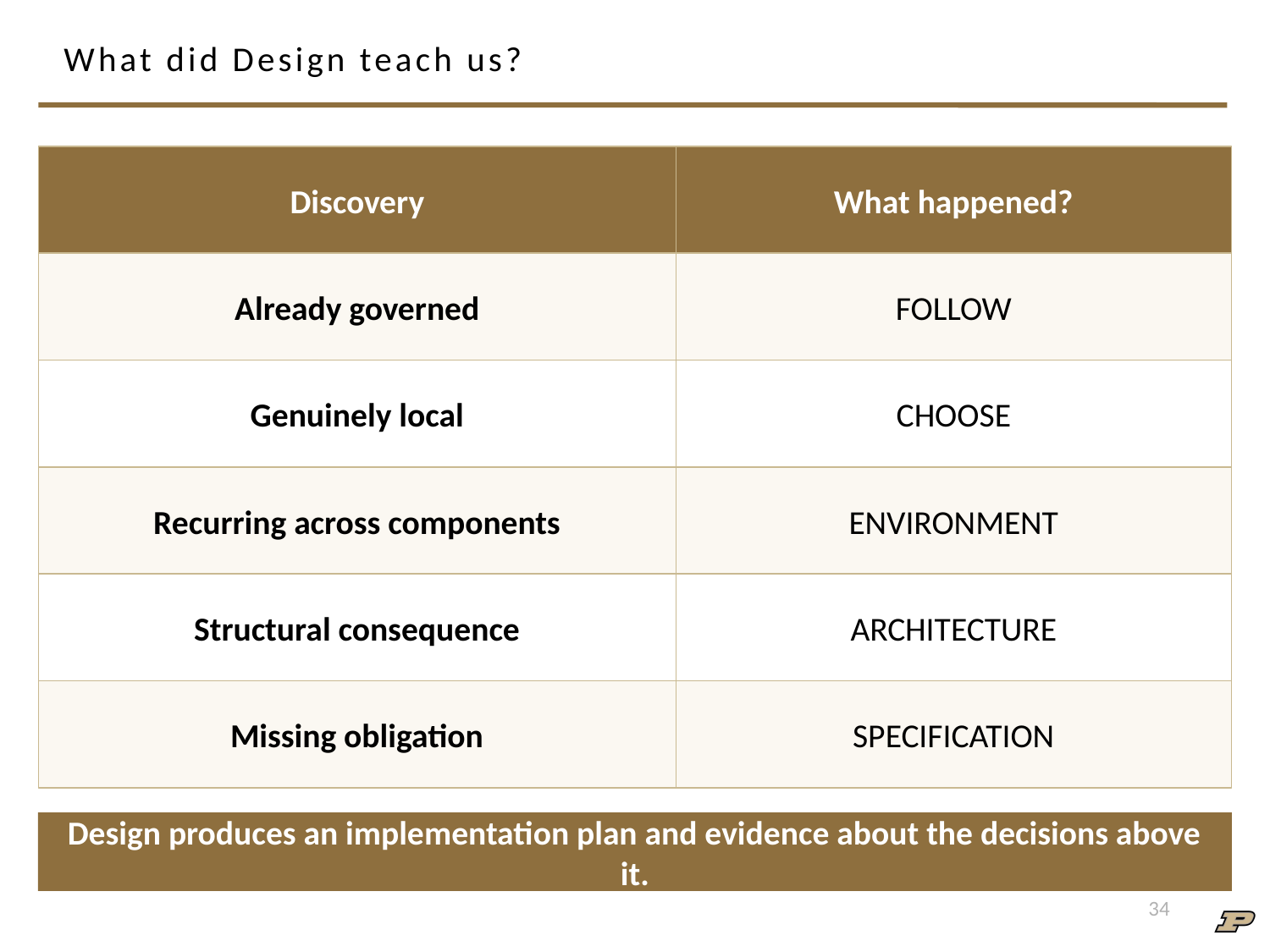

# What did Design teach us?
Discovery
What happened?
Already governed
FOLLOW
Genuinely local
CHOOSE
Recurring across components
ENVIRONMENT
Structural consequence
ARCHITECTURE
Missing obligation
SPECIFICATION
Design produces an implementation plan and evidence about the decisions above it.
34